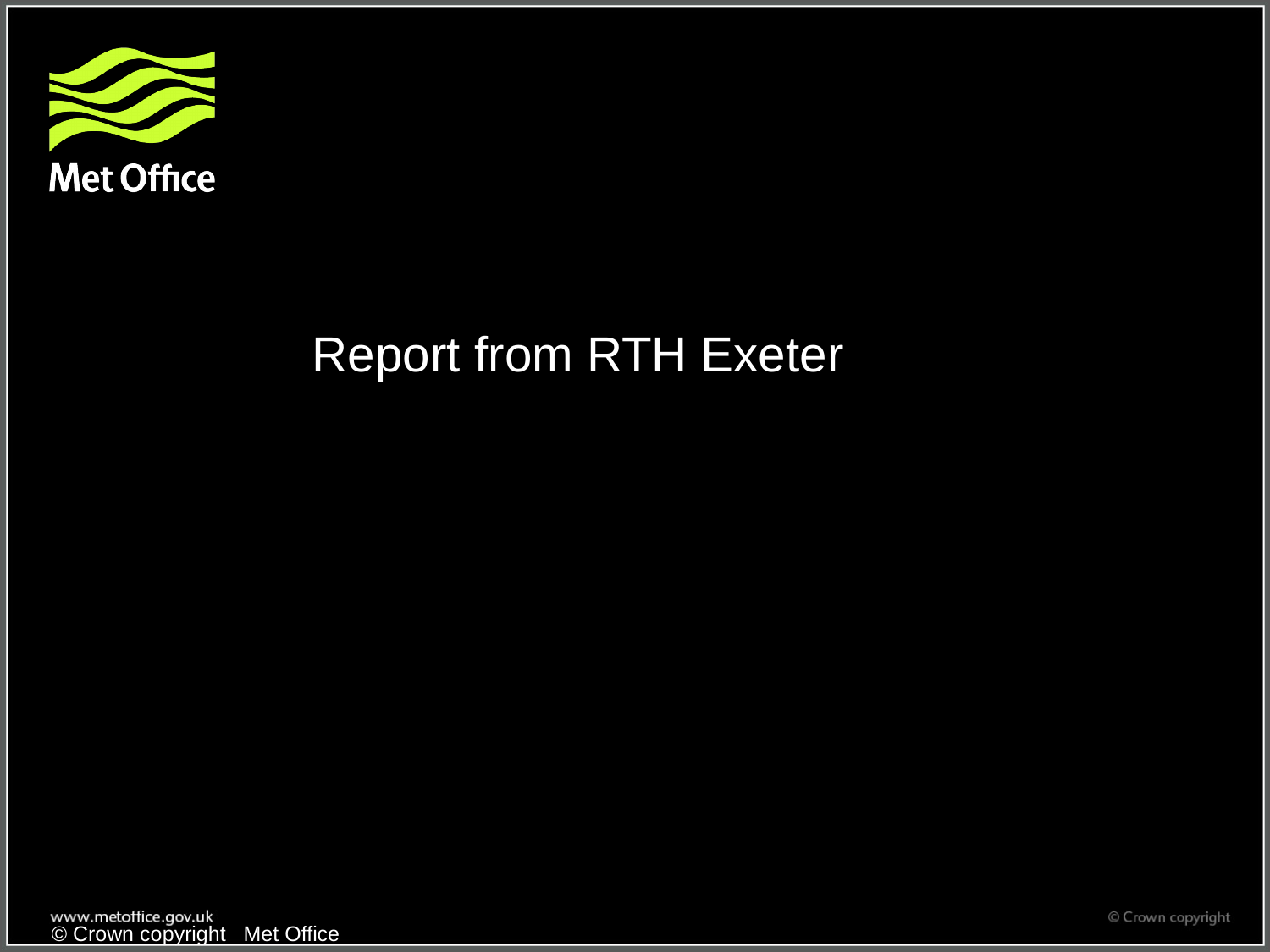

Report from RTH Exeter
© Crown copyright   Met Office